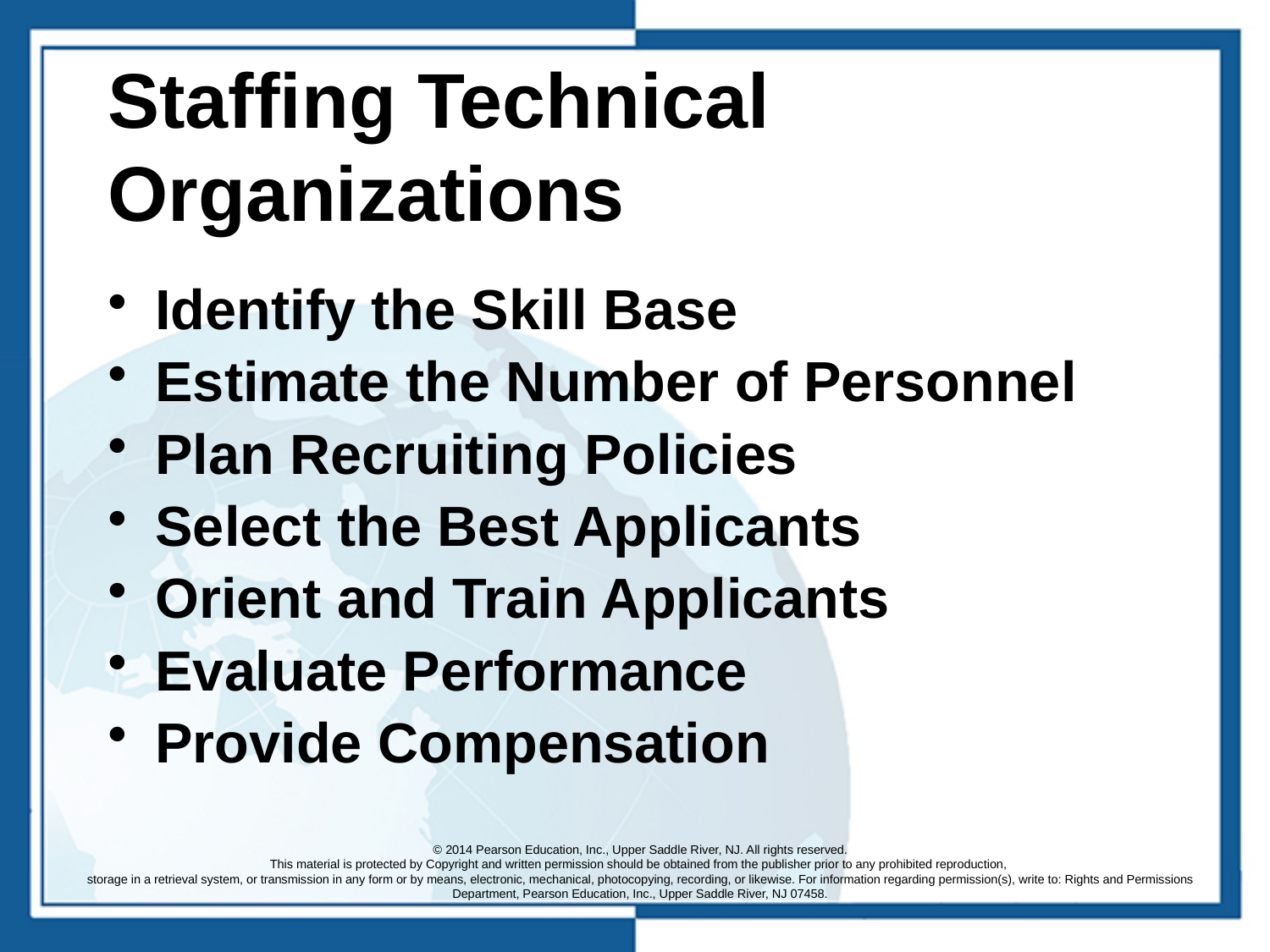

# Staffing Technical Organizations
Identify the Skill Base
Estimate the Number of Personnel
Plan Recruiting Policies
Select the Best Applicants
Orient and Train Applicants
Evaluate Performance
Provide Compensation